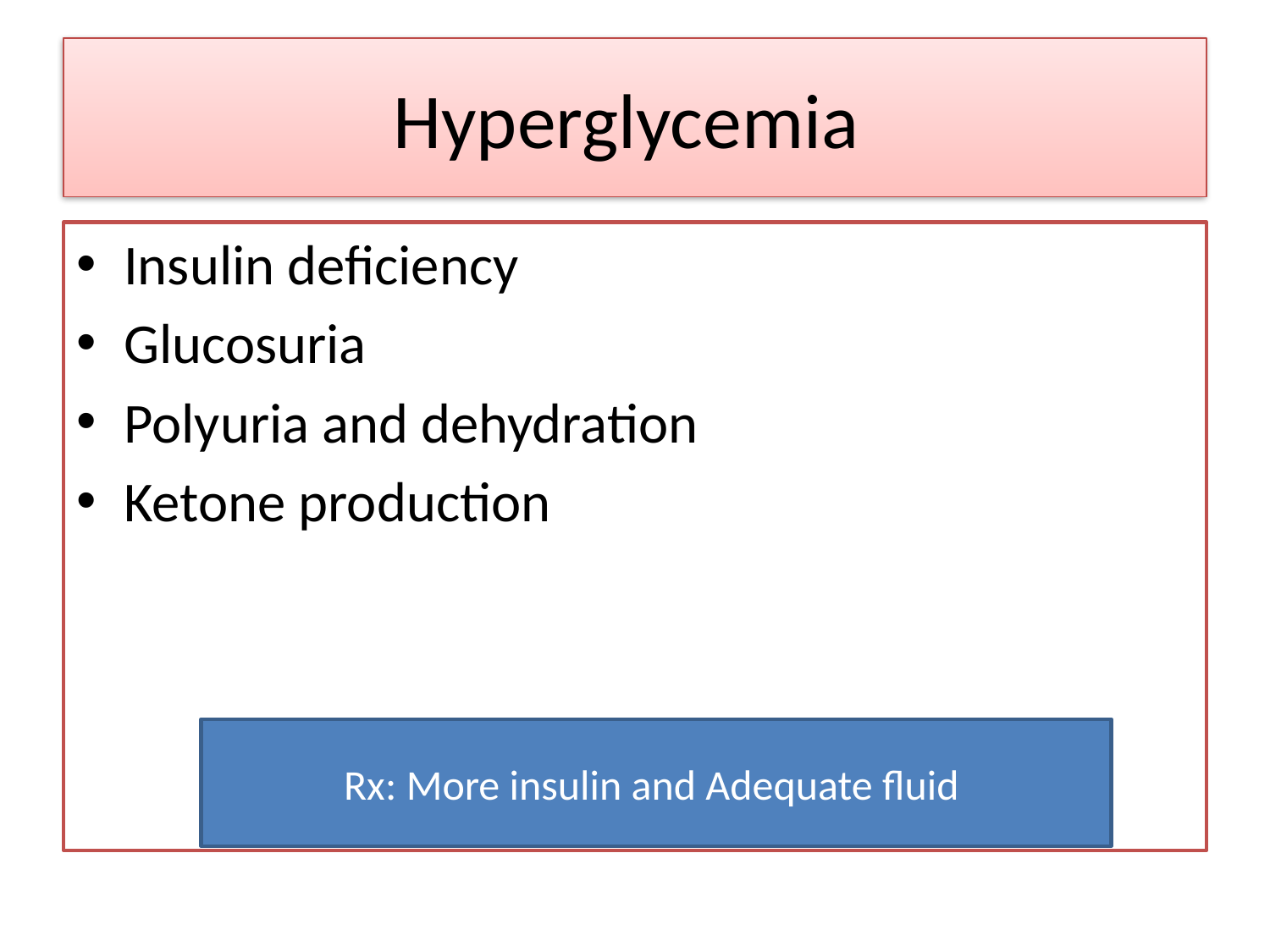

# Hyperglycemia
Insulin deficiency
Glucosuria
Polyuria and dehydration
Ketone production
Rx: More insulin and Adequate fluid